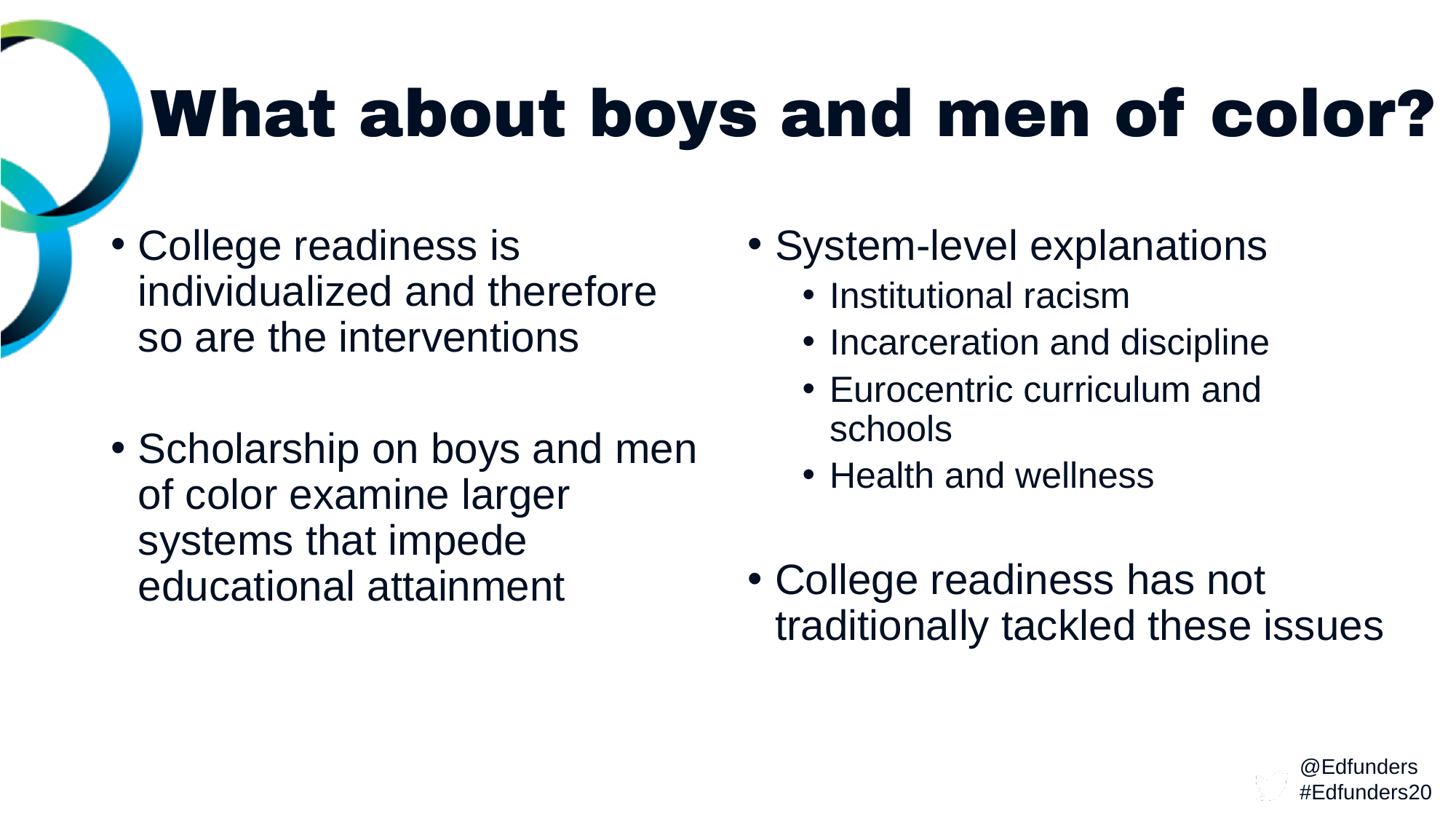

# What about boys and men of color?
College readiness is individualized and therefore so are the interventions
Scholarship on boys and men of color examine larger systems that impede educational attainment
System-level explanations
Institutional racism
Incarceration and discipline
Eurocentric curriculum and schools
Health and wellness

College readiness has not traditionally tackled these issues